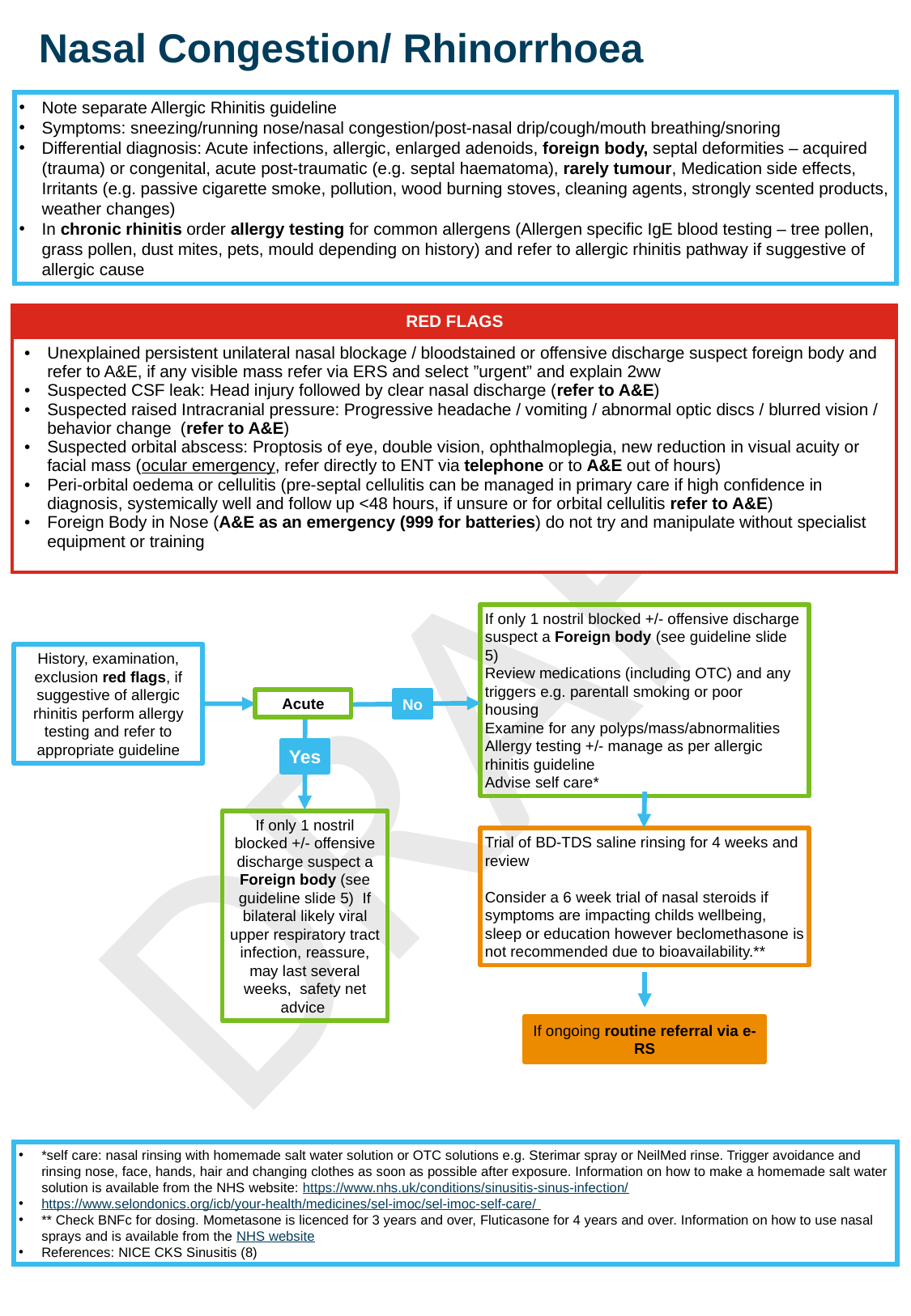

Nasal Congestion/ Rhinorrhoea
Note separate Allergic Rhinitis guideline
Symptoms: sneezing/running nose/nasal congestion/post-nasal drip/cough/mouth breathing/snoring
Differential diagnosis: Acute infections, allergic, enlarged adenoids, foreign body, septal deformities – acquired (trauma) or congenital, acute post-traumatic (e.g. septal haematoma), rarely tumour, Medication side effects, Irritants (e.g. passive cigarette smoke, pollution, wood burning stoves, cleaning agents, strongly scented products, weather changes)
In chronic rhinitis order allergy testing for common allergens (Allergen specific IgE blood testing – tree pollen, grass pollen, dust mites, pets, mould depending on history) and refer to allergic rhinitis pathway if suggestive of allergic cause
| RED FLAGS |
| --- |
| Unexplained persistent unilateral nasal blockage / bloodstained or offensive discharge suspect foreign body and refer to A&E, if any visible mass refer via ERS and select ”urgent” and explain 2ww Suspected CSF leak: Head injury followed by clear nasal discharge (refer to A&E) Suspected raised Intracranial pressure: Progressive headache / vomiting / abnormal optic discs / blurred vision / behavior change (refer to A&E) Suspected orbital abscess: Proptosis of eye, double vision, ophthalmoplegia, new reduction in visual acuity or facial mass (ocular emergency, refer directly to ENT via telephone or to A&E out of hours) Peri-orbital oedema or cellulitis (pre-septal cellulitis can be managed in primary care if high confidence in diagnosis, systemically well and follow up <48 hours, if unsure or for orbital cellulitis refer to A&E) Foreign Body in Nose (A&E as an emergency (999 for batteries) do not try and manipulate without specialist equipment or training |
If only 1 nostril blocked +/- offensive discharge suspect a Foreign body (see guideline slide 5)
Review medications (including OTC) and any triggers e.g. parentall smoking or poor housing
Examine for any polyps/mass/abnormalities
Allergy testing +/- manage as per allergic rhinitis guideline
Advise self care*
History, examination, exclusion red flags, if suggestive of allergic rhinitis perform allergy testing and refer to appropriate guideline
Acute
No
Yes
If only 1 nostril blocked +/- offensive discharge suspect a Foreign body (see guideline slide 5)  If bilateral likely viral upper respiratory tract infection, reassure, may last several weeks,  safety net advice
Trial of BD-TDS saline rinsing for 4 weeks and review

Consider a 6 week trial of nasal steroids if symptoms are impacting childs wellbeing, sleep or education however beclomethasone is not recommended due to bioavailability.**
If ongoing routine referral via e-RS
*self care: nasal rinsing with homemade salt water solution or OTC solutions e.g. Sterimar spray or NeilMed rinse. Trigger avoidance and rinsing nose, face, hands, hair and changing clothes as soon as possible after exposure. Information on how to make a homemade salt water solution is available from the NHS website: https://www.nhs.uk/conditions/sinusitis-sinus-infection/
https://www.selondonics.org/icb/your-health/medicines/sel-imoc/sel-imoc-self-care/
** Check BNFc for dosing. Mometasone is licenced for 3 years and over, Fluticasone for 4 years and over. Information on how to use nasal sprays and is available from the NHS website
References: NICE CKS Sinusitis (8)